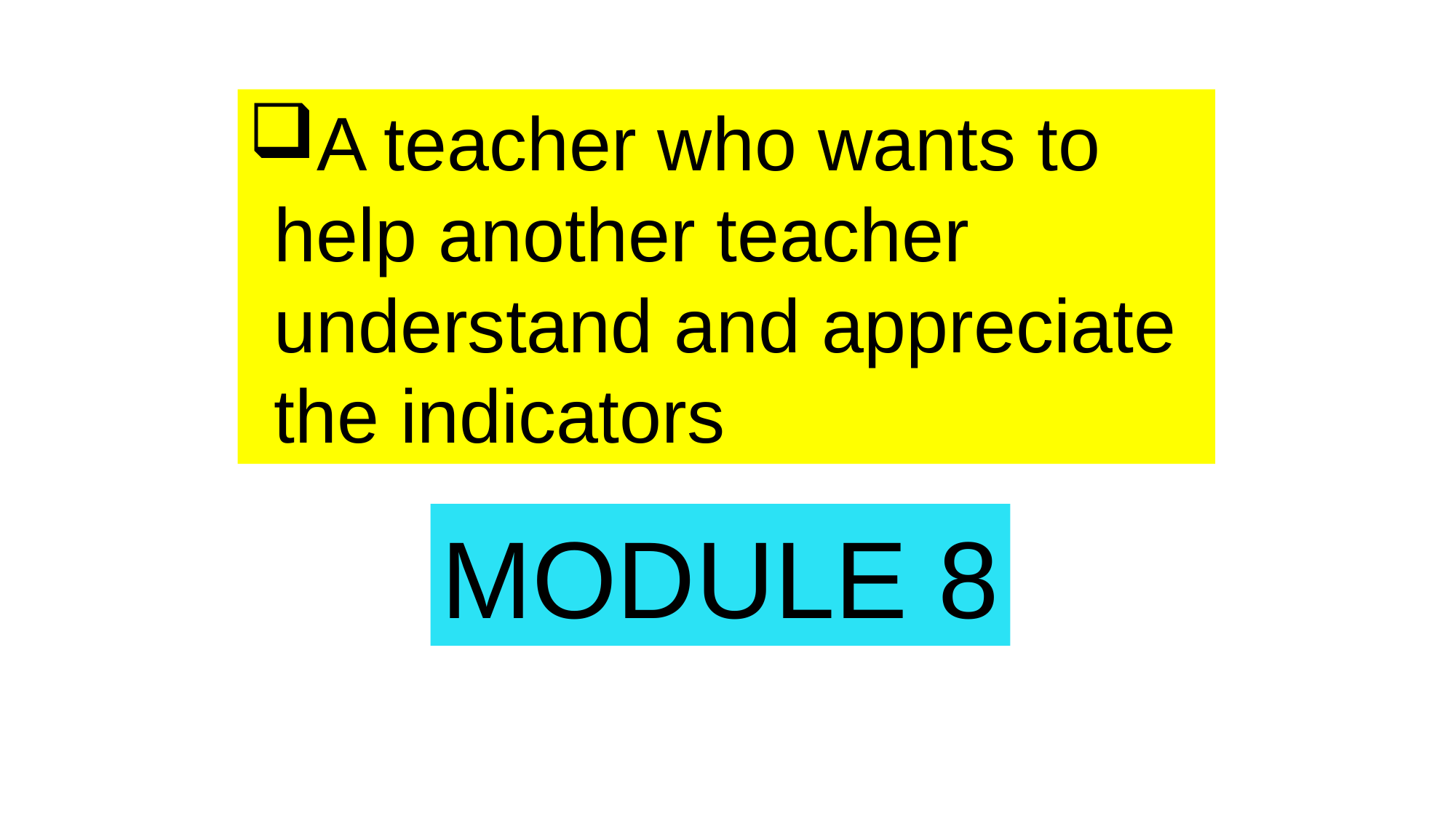

A teacher who wants to help another teacher understand and appreciate the indicators
MODULE 8